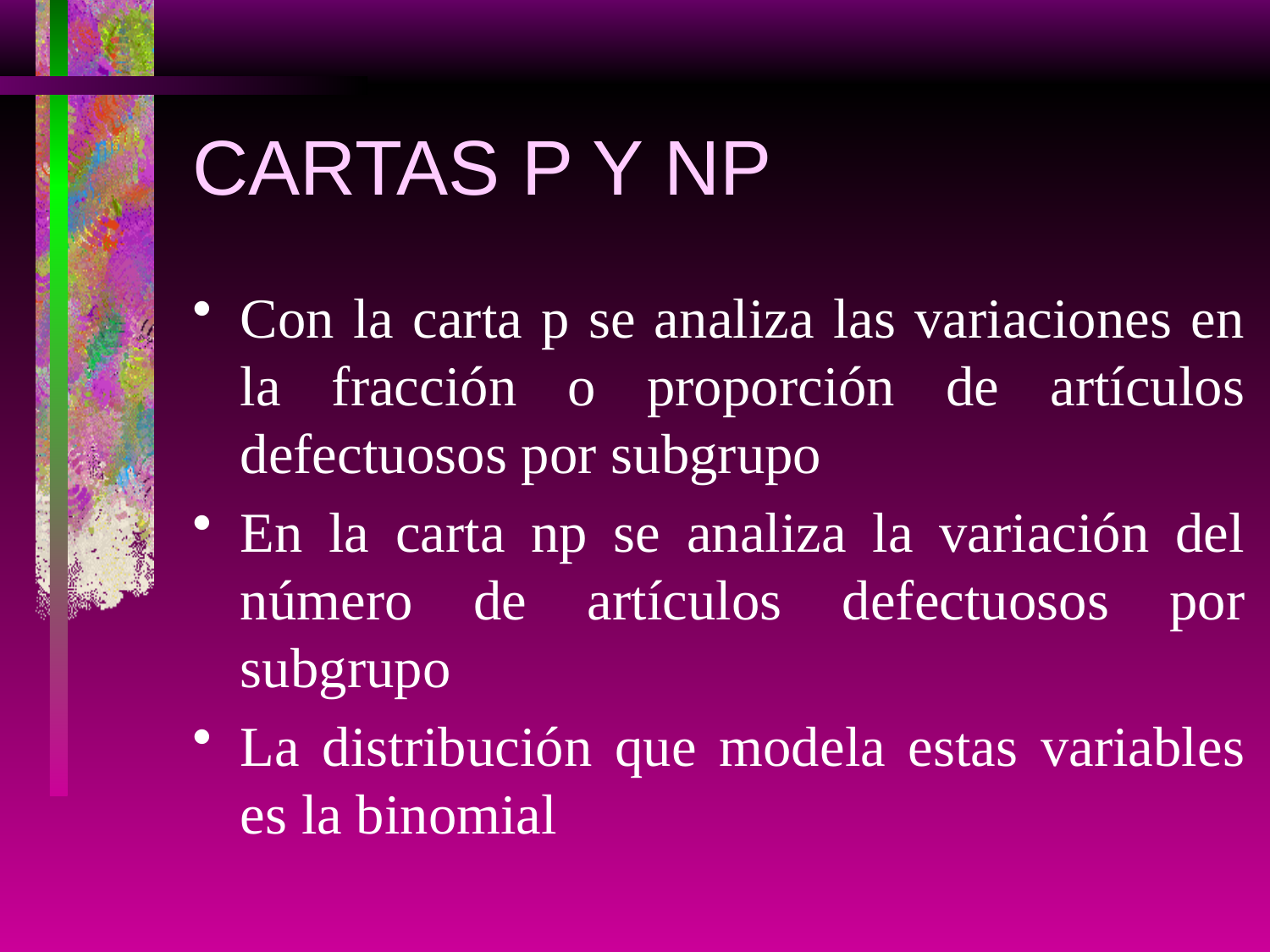

# CARTAS P Y NP
Con la carta p se analiza las variaciones en la fracción o proporción de artículos defectuosos por subgrupo
En la carta np se analiza la variación del número de artículos defectuosos por subgrupo
La distribución que modela estas variables es la binomial